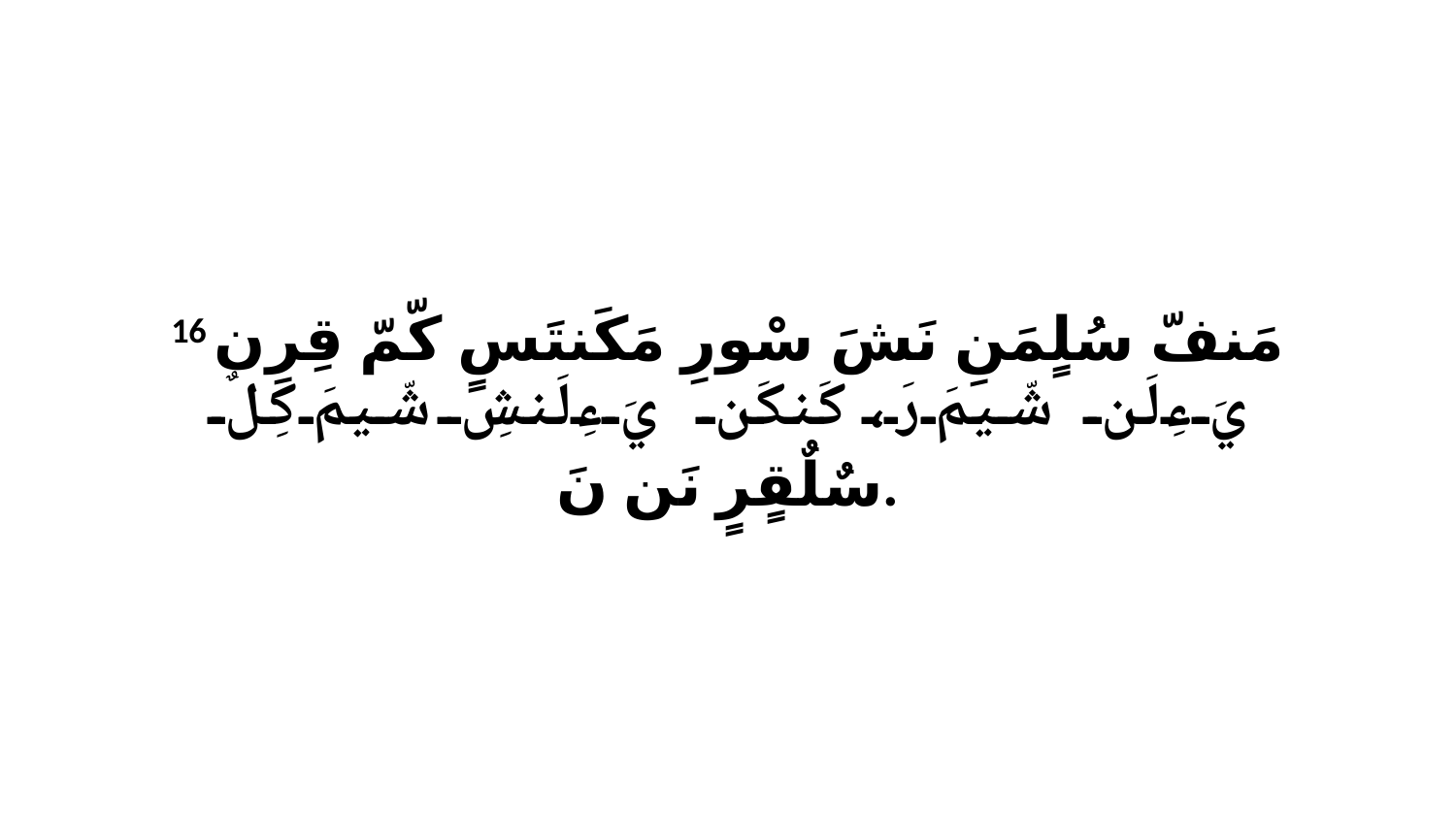

16 مَنفّ سُلٍمَنِ نَشَ سْورِ مَكَنتَسٍ كّمّ قِرِن يَءِلَن شّيمَ رَ، كَنكَن يَءِلَنشِ شّيمَ كِلٌ سٌلٌقٍرٍ نَن نَ.